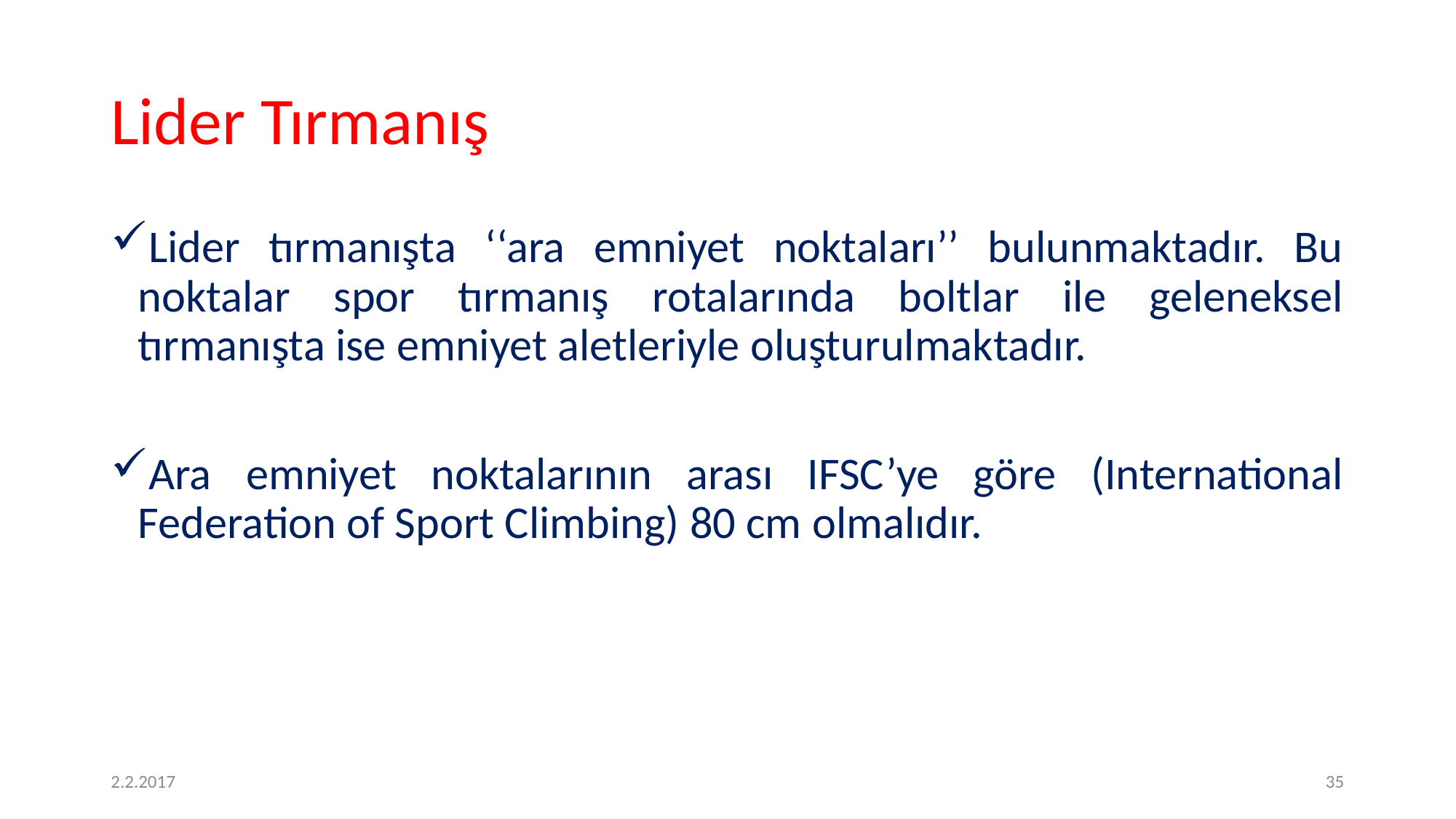

# Lider Tırmanış
Lider tırmanışta ‘‘ara emniyet noktaları’’ bulunmaktadır. Bu noktalar spor tırmanış rotalarında boltlar ile geleneksel tırmanışta ise emniyet aletleriyle oluşturulmaktadır.

Ara emniyet noktalarının arası IFSC’ye göre (International Federation of Sport Climbing) 80 cm olmalıdır.
2.2.2017
35